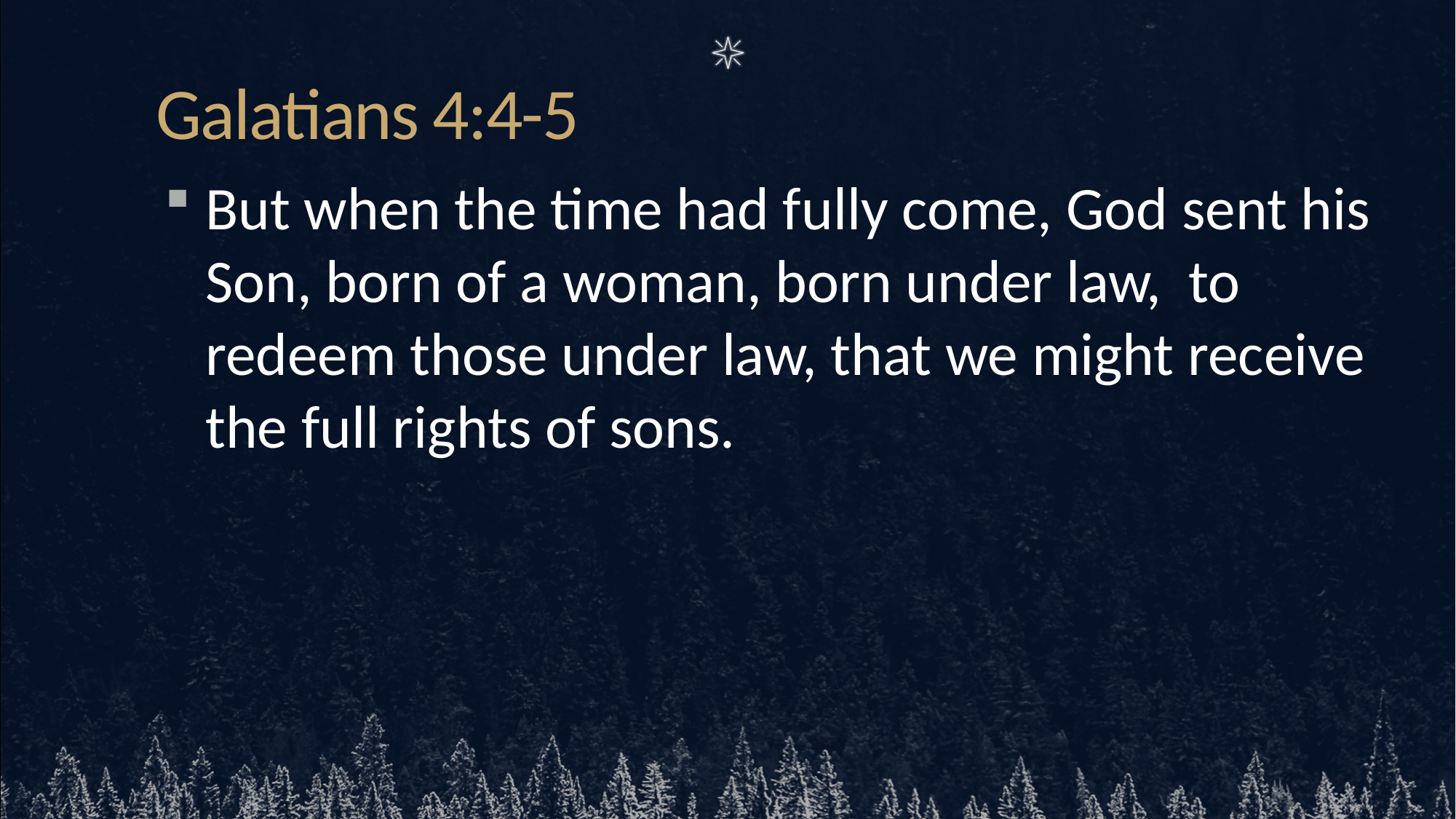

# Galatians 4:4-5
But when the time had fully come, God sent his Son, born of a woman, born under law,  to redeem those under law, that we might receive the full rights of sons.